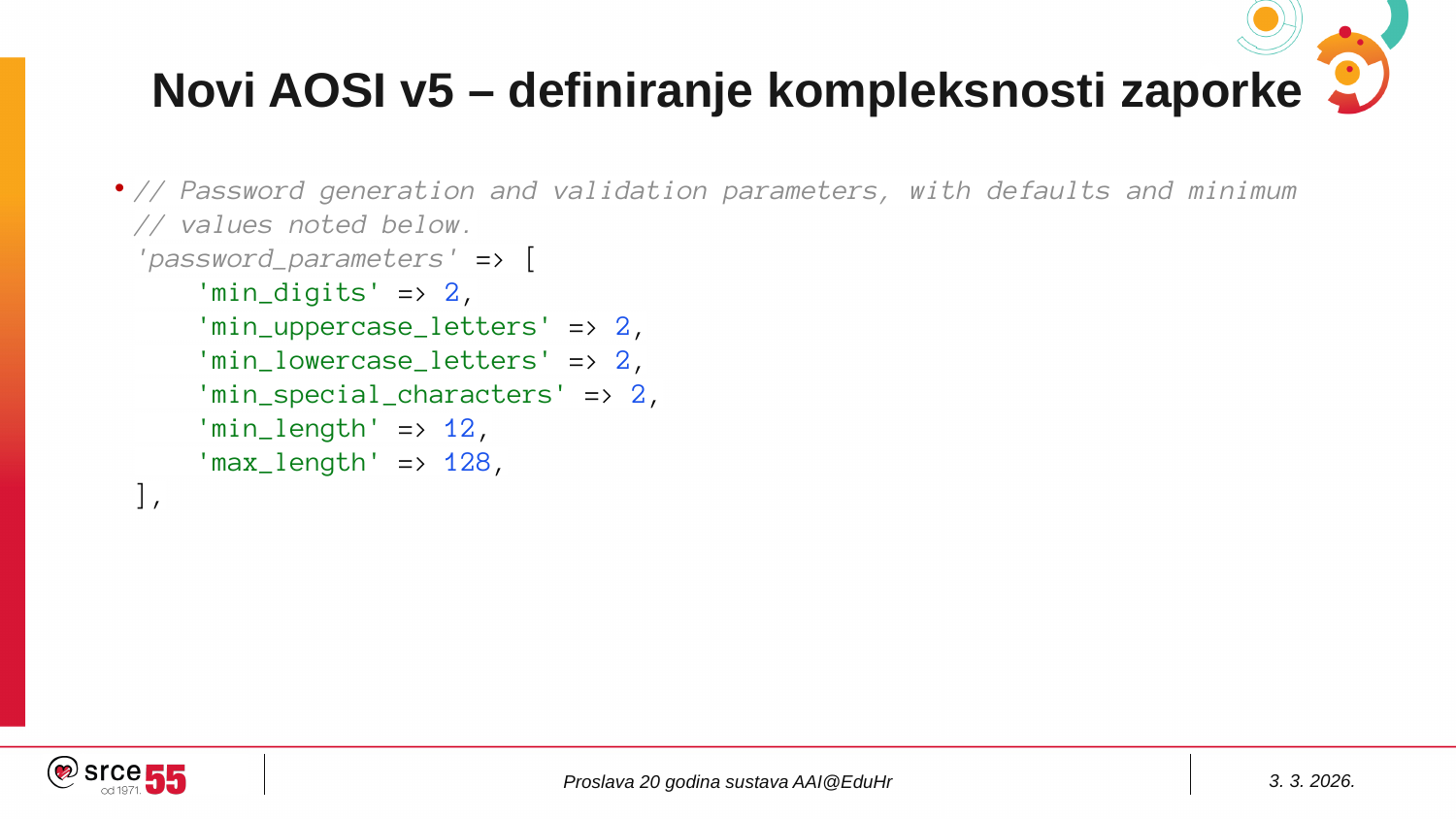

# Novi AOSI v5 – definiranje kompleksnosti zaporke
// Password generation and validation parameters, with defaults and minimum
// values noted below.
'password_parameters' => [
    'min_digits' => 2,
    'min_uppercase_letters' => 2,
    'min_lowercase_letters' => 2,
    'min_special_characters' => 2,
    'min_length' => 12,
    'max_length' => 128,
],

3. 3. 2026.
Proslava 20 godina sustava AAI@EduHr